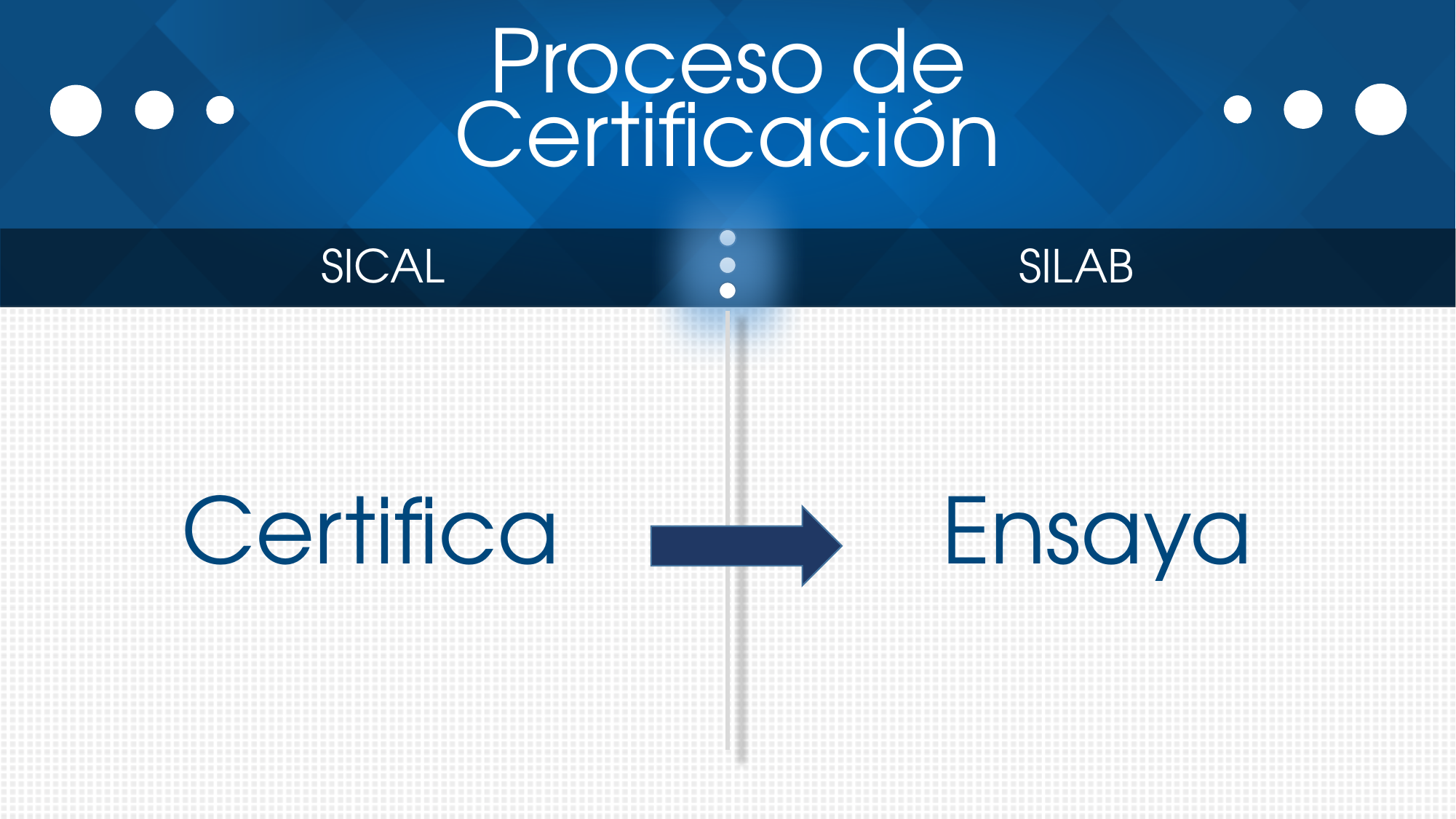

# Proceso de Certificación
SICAL
SILAB
Certifica
Ensaya